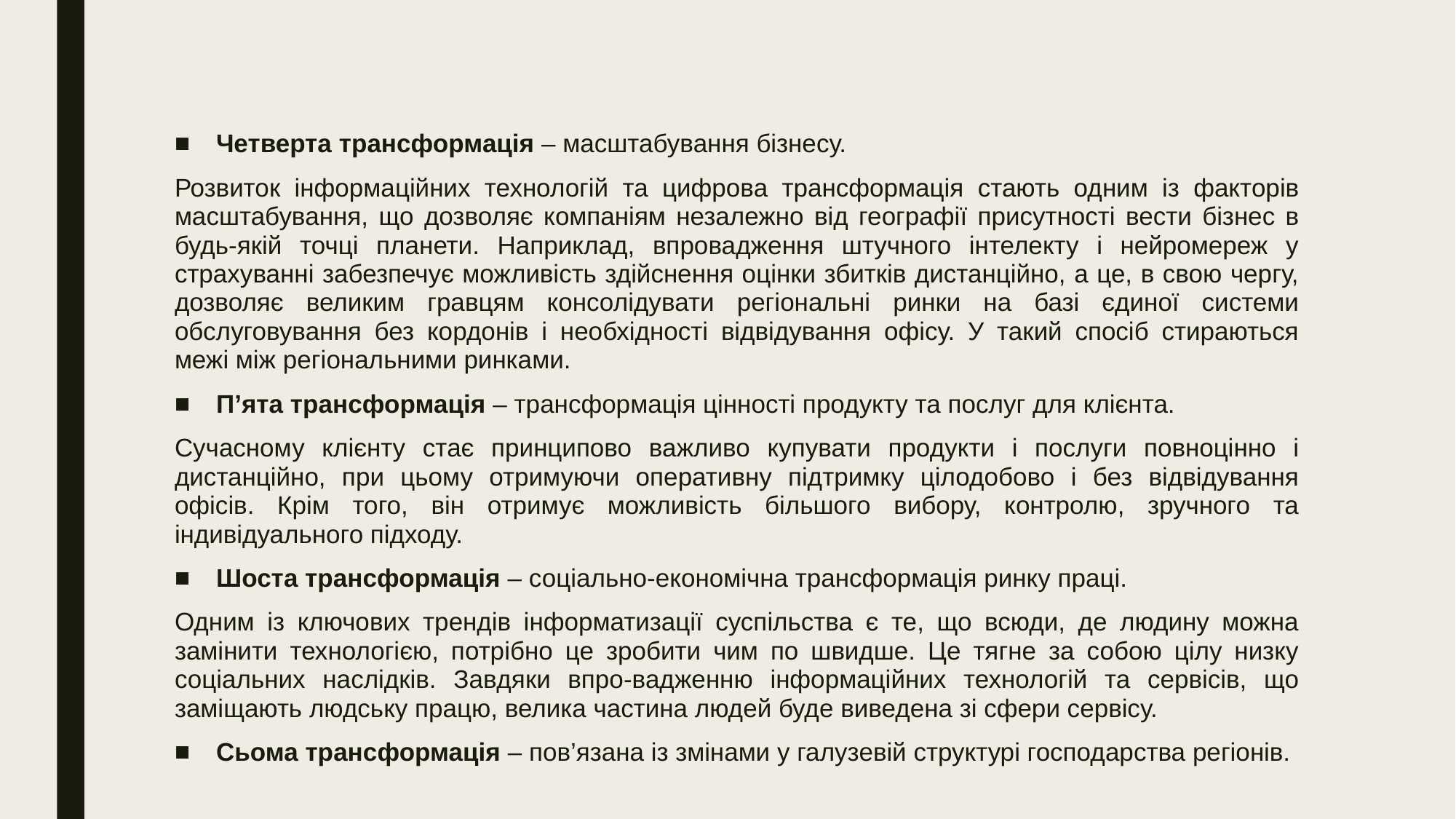

#
Четверта трансформація – масштабування бізнесу.
Розвиток інформаційних технологій та цифрова трансформація стають одним із факторів масштабування, що дозволяє компаніям незалежно від географії присутності вести бізнес в будь-якій точці планети. Наприклад, впровадження штучного інтелекту і нейромереж у страхуванні забезпечує можливість здійснення оцінки збитків дистанційно, а це, в свою чергу, дозволяє великим гравцям консолідувати регіональні ринки на базі єдиної системи обслуговування без кордонів і необхідності відвідування офісу. У такий спосіб стираються межі між регіональними ринками.
П’ята трансформація – трансформація цінності продукту та послуг для клієнта.
Сучасному клієнту стає принципово важливо купувати продукти і послуги повноцінно і дистанційно, при цьому отримуючи оперативну підтримку цілодобово і без відвідування офісів. Крім того, він отримує можливість більшого вибору, контролю, зручного та індивідуального підходу.
Шоста трансформація – соціально-економічна трансформація ринку праці.
Одним із ключових трендів інформатизації суспільства є те, що всюди, де людину можна замінити технологією, потрібно це зробити чим по швидше. Це тягне за собою цілу низку соціальних наслідків. Завдяки впро-вадженню інформаційних технологій та сервісів, що заміщають людську працю, велика частина людей буде виведена зі сфери сервісу.
Сьома трансформація – пов’язана із змінами у галузевій структурі господарства регіонів.